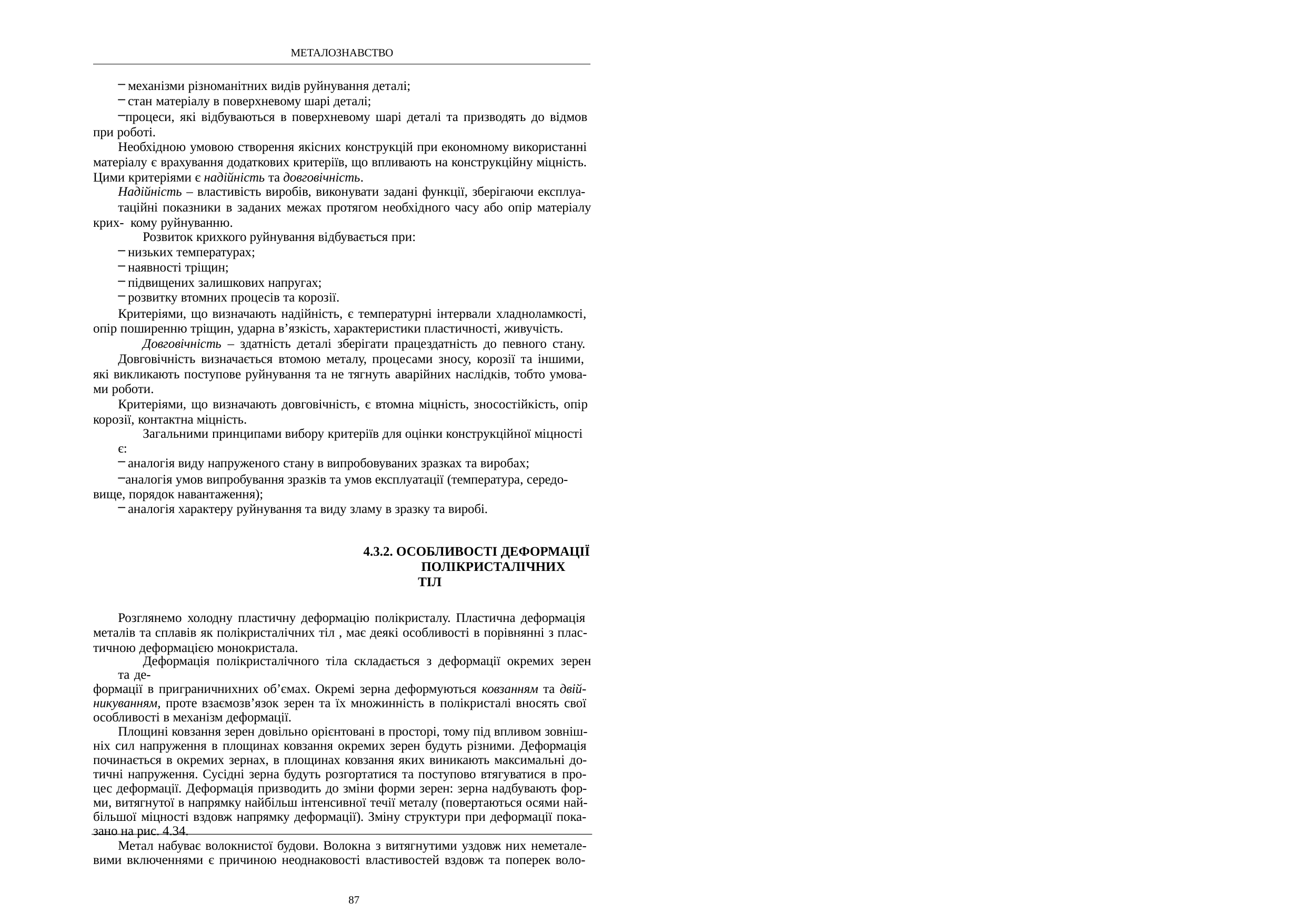

МЕТАЛОЗНАВСТВО

механізми різноманітних видів руйнування деталі;
стан матеріалу в поверхневому шарі деталі;
процеси, які відбуваються в поверхневому шарі деталі та призводять до відмов  при роботі.
Необхідною умовою створення якісних конструкцій при економному використанні  матеріалу є врахування додаткових критеріїв, що впливають на конструкційну міцність.  Цими критеріями є надійність та довговічність.
Надійність – властивість виробів, виконувати задані функції, зберігаючи експлуа-
таційні показники в заданих межах протягом необхідного часу або опір матеріалу крих-  кому руйнуванню.
Розвиток крихкого руйнування відбувається при:
низьких температурах;
наявності тріщин;
підвищених залишкових напругах;
розвитку втомних процесів та корозії.
Критеріями, що визначають надійність, є температурні інтервали хладноламкості,  опір поширенню тріщин, ударна в’язкість, характеристики пластичності, живучість.
Довговічність – здатність деталі зберігати працездатність до певного стану.  Довговічність визначається втомою металу, процесами зносу, корозії та іншими,
які викликають поступове руйнування та не тягнуть аварійних наслідків, тобто умова-  ми роботи.
Критеріями, що визначають довговічність, є втомна міцність, зносостійкість, опір  корозії, контактна міцність.
Загальними принципами вибору критеріїв для оцінки конструкційної міцності є:
аналогія виду напруженого стану в випробовуваних зразках та виробах;
аналогія умов випробування зразків та умов експлуатації (температура, середо-  вище, порядок навантаження);
аналогія характеру руйнування та виду зламу в зразку та виробі.

4.3.2. ОСОБЛИВОСТІ ДЕФОРМАЦІЇ  ПОЛІКРИСТАЛІЧНИХ ТІЛ

Розглянемо холодну пластичну деформацію полікристалу. Пластична деформація  металів та сплавів як полікристалічних тіл , має деякі особливості в порівнянні з плас-  тичною деформацією монокристала.
Деформація полікристалічного тіла складається з деформації окремих зерен та де-
формації в приграничнихних об’ємах. Окремі зерна деформуються ковзанням та двій-  никуванням, проте взаємозв’язок зерен та їх множинність в полікристалі вносять свої  особливості в механізм деформації.
Площині ковзання зерен довільно орієнтовані в просторі, тому під впливом зовніш-  ніх сил напруження в площинах ковзання окремих зерен будуть різними. Деформація  починається в окремих зернах, в площинах ковзання яких виникають максимальні до-  тичні напруження. Сусідні зерна будуть розгортатися та поступово втягуватися в про-  цес деформації. Деформація призводить до зміни форми зерен: зерна надбувають фор-  ми, витягнутої в напрямку найбільш інтенсивної течії металу (повертаються осями най-  більшої міцності вздовж напрямку деформації). Зміну структури при деформації пока-  зано на рис. 4.34.
Метал набуває волокнистої будови. Волокна з витягнутими уздовж них неметале-  вими включеннями є причиною неоднаковості властивостей вздовж та поперек воло-

87